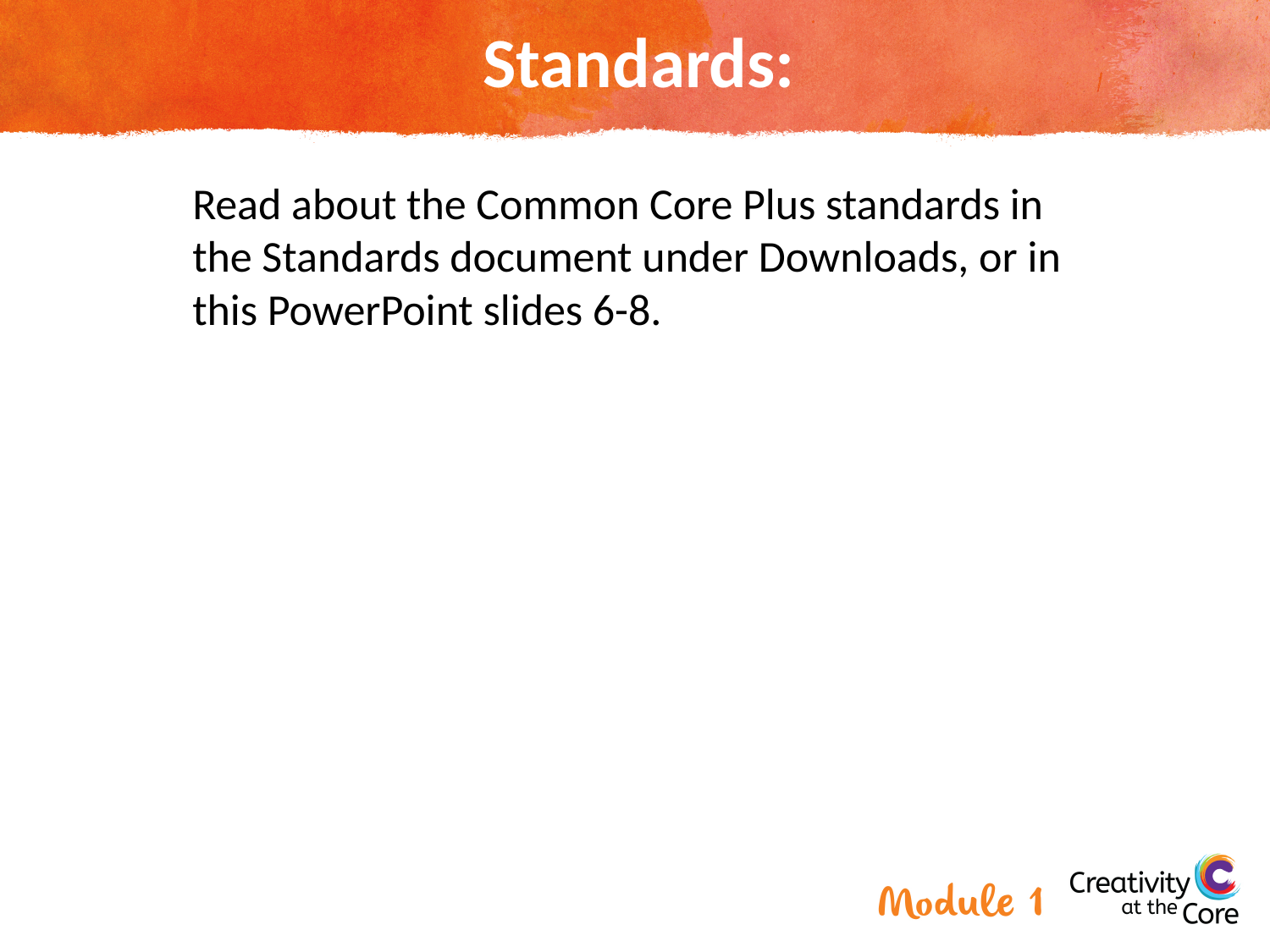

# Standards:
Read about the Common Core Plus standards in the Standards document under Downloads, or in this PowerPoint slides 6-8.